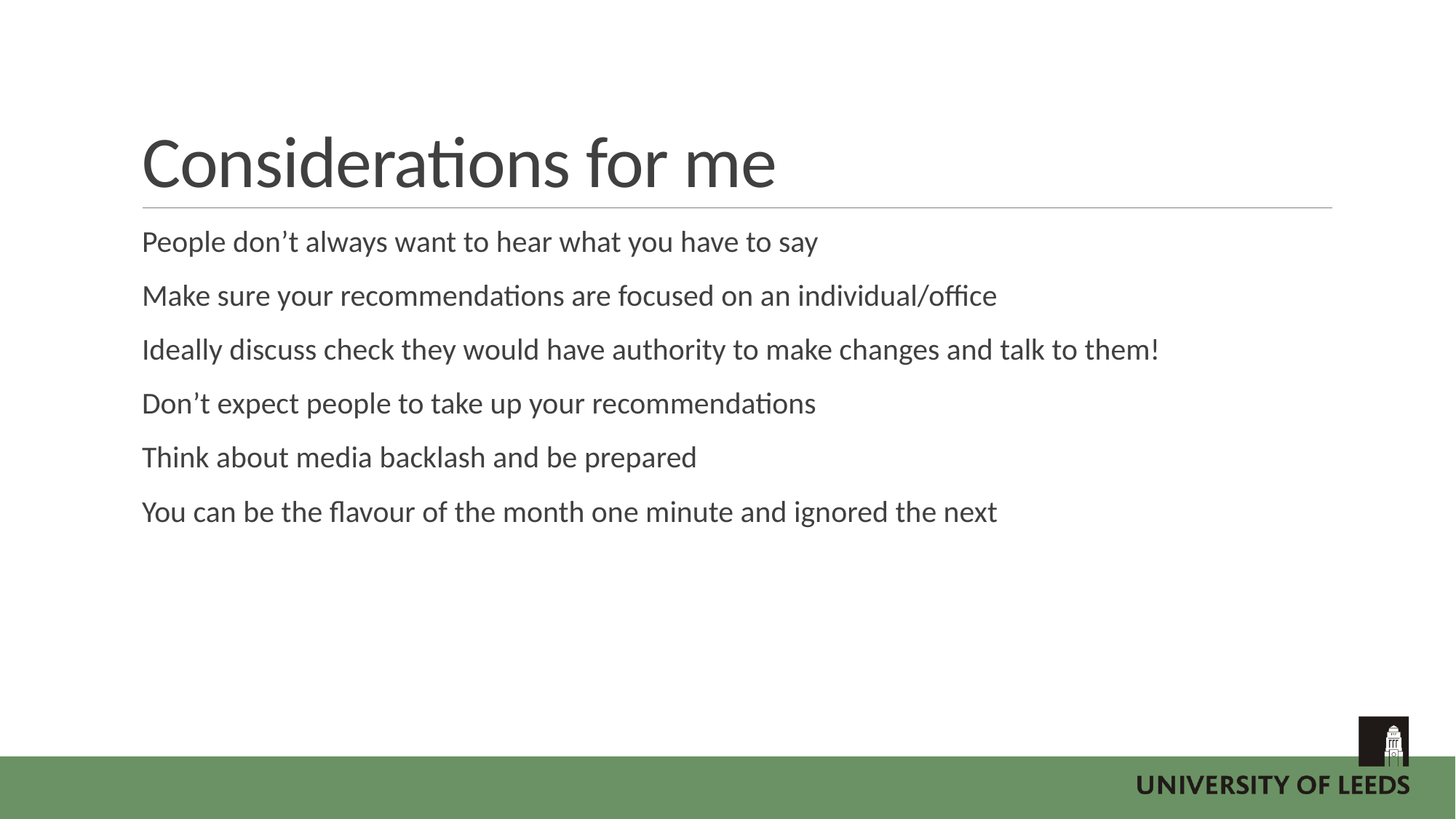

# Considerations for me
People don’t always want to hear what you have to say
Make sure your recommendations are focused on an individual/office
Ideally discuss check they would have authority to make changes and talk to them!
Don’t expect people to take up your recommendations
Think about media backlash and be prepared
You can be the flavour of the month one minute and ignored the next